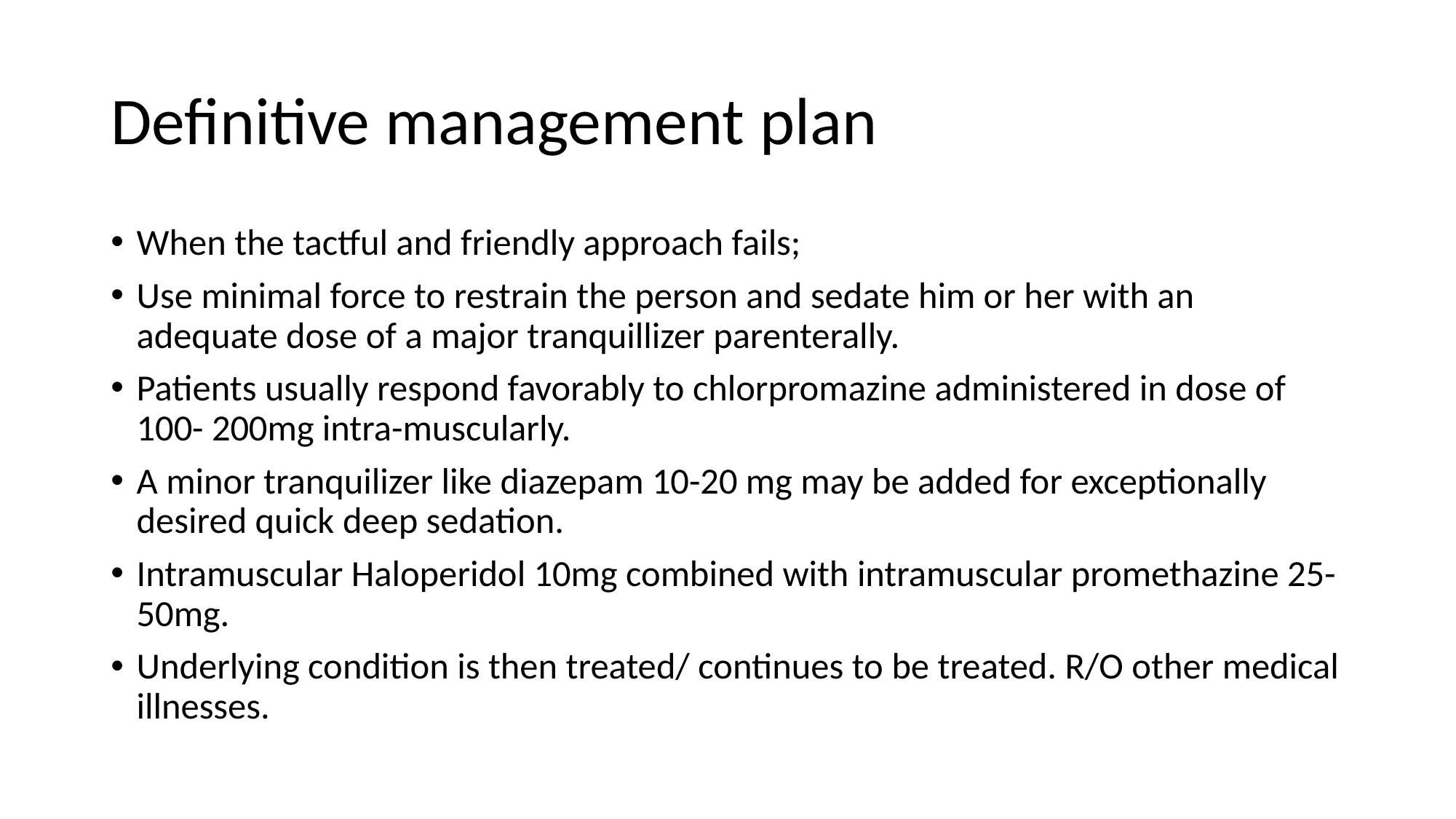

# Definitive management plan
When the tactful and friendly approach fails;
Use minimal force to restrain the person and sedate him or her with an adequate dose of a major tranquillizer parenterally.
Patients usually respond favorably to chlorpromazine administered in dose of 100- 200mg intra-muscularly.
A minor tranquilizer like diazepam 10-20 mg may be added for exceptionally desired quick deep sedation.
Intramuscular Haloperidol 10mg combined with intramuscular promethazine 25-50mg.
Underlying condition is then treated/ continues to be treated. R/O other medical illnesses.